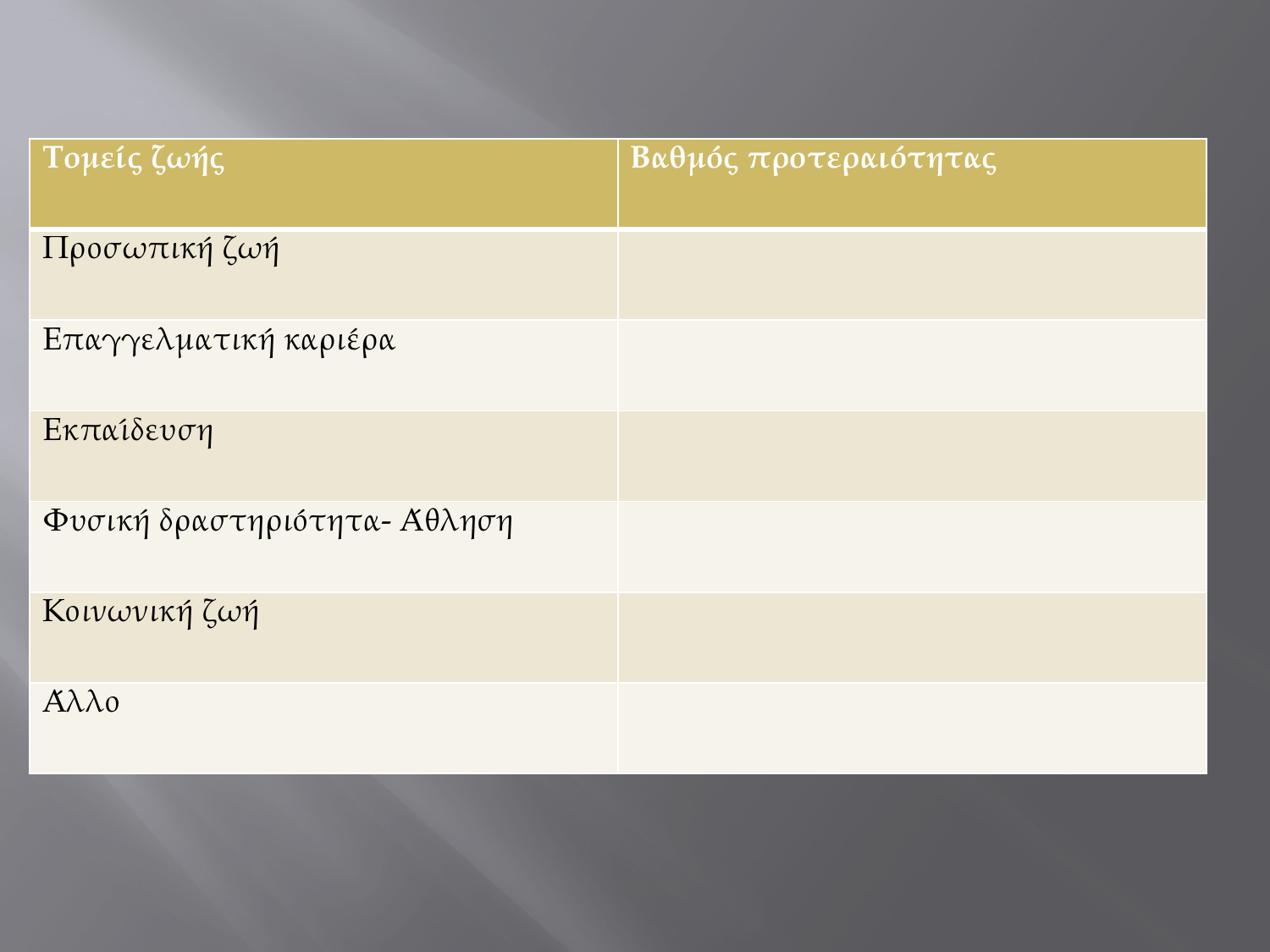

#
| Τομείς ζωής | Βαθμός προτεραιότητας |
| --- | --- |
| Προσωπική ζωή |  |
| Επαγγελματική καριέρα |  |
| Εκπαίδευση |  |
| Φυσική δραστηριότητα- Άθληση |  |
| Κοινωνική ζωή |  |
| Άλλο |  |